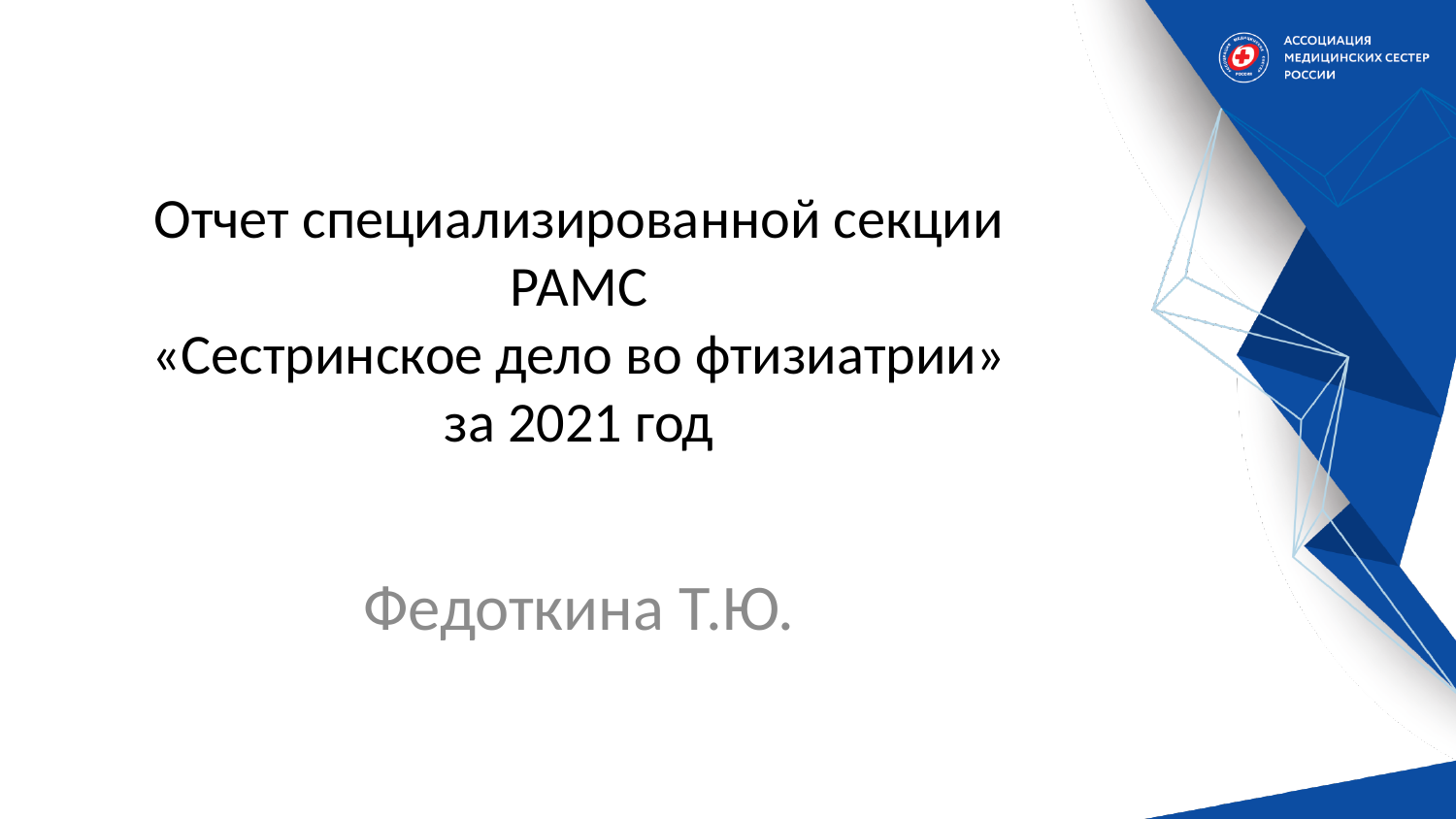

# Отчет специализированной секции РАМС «Сестринское дело во фтизиатрии» за 2021 год
Федоткина Т.Ю.